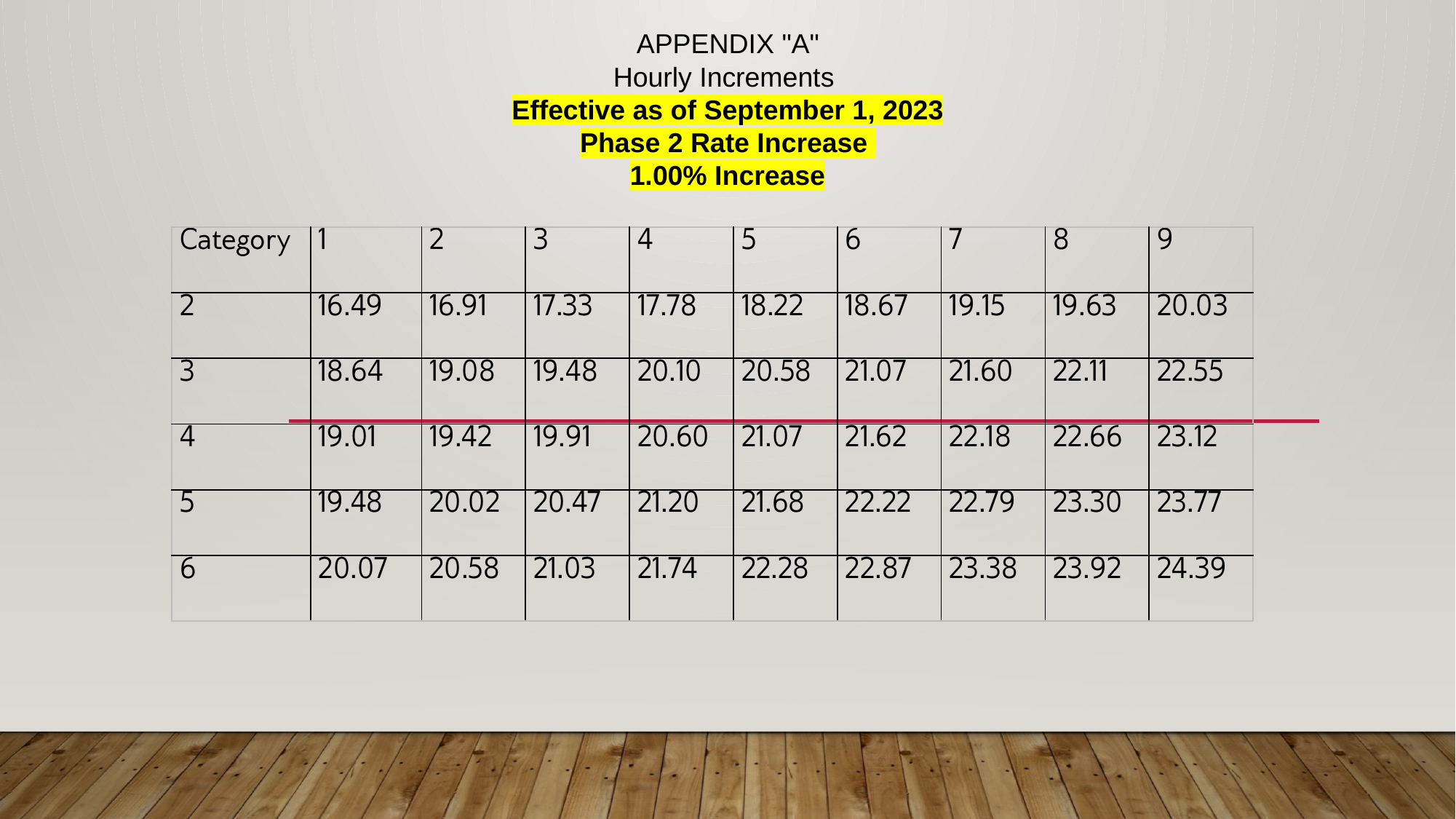

APPENDIX "A"
Hourly Increments
Effective as of September 1, 2023
Phase 2 Rate Increase
1.00% Increase
| Category | 1 | 2 | 3 | 4 | 5 | 6 | 7 | 8 | 9 |
| --- | --- | --- | --- | --- | --- | --- | --- | --- | --- |
| 2 | 16.49 | 16.91 | 17.33 | 17.78 | 18.22 | 18.67 | 19.15 | 19.63 | 20.03 |
| 3 | 18.64 | 19.08 | 19.48 | 20.10 | 20.58 | 21.07 | 21.60 | 22.11 | 22.55 |
| 4 | 19.01 | 19.42 | 19.91 | 20.60 | 21.07 | 21.62 | 22.18 | 22.66 | 23.12 |
| 5 | 19.48 | 20.02 | 20.47 | 21.20 | 21.68 | 22.22 | 22.79 | 23.30 | 23.77 |
| 6 | 20.07 | 20.58 | 21.03 | 21.74 | 22.28 | 22.87 | 23.38 | 23.92 | 24.39 |